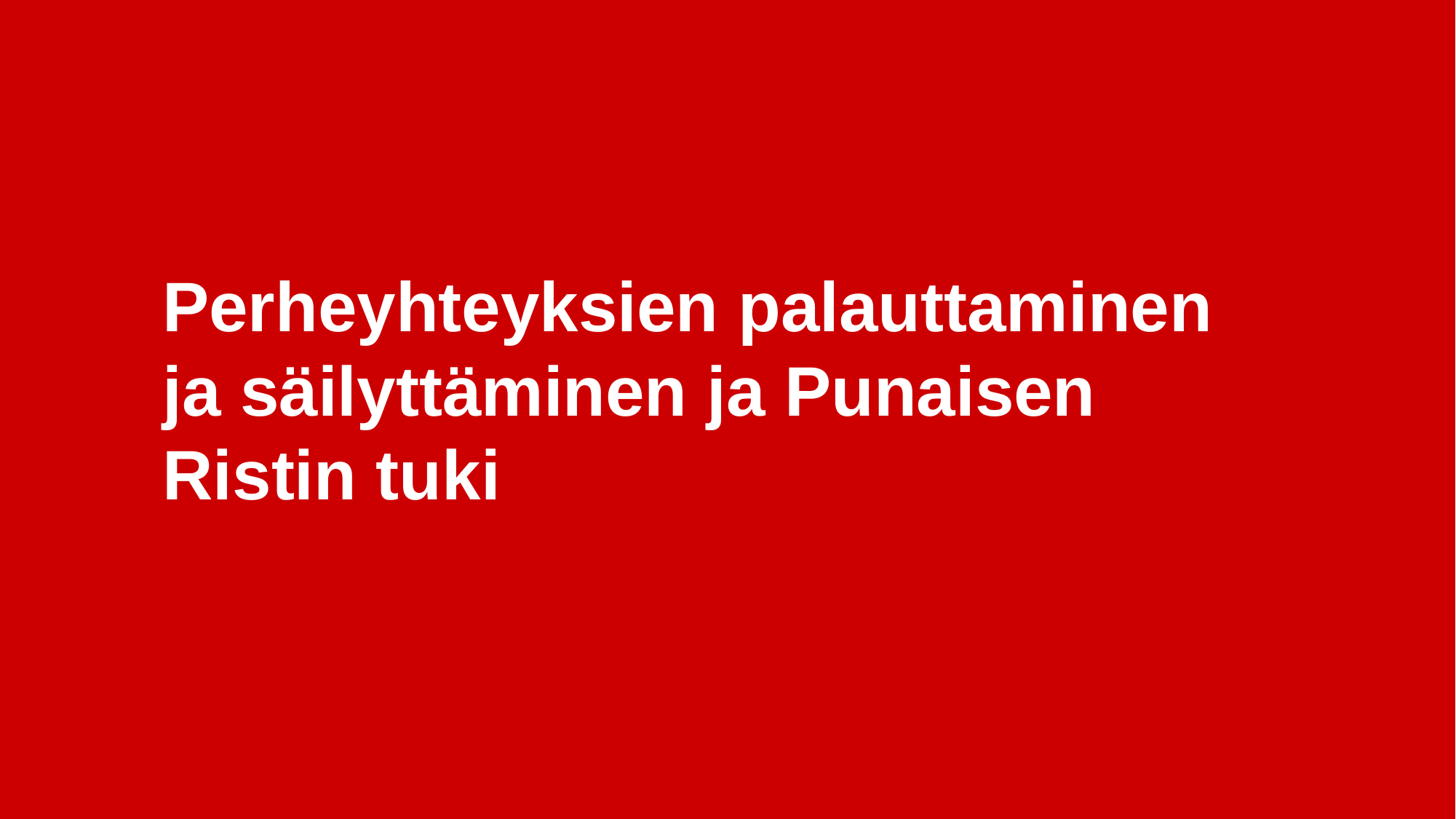

# Perheyhteyksien palauttaminen ja säilyttäminen ja Punaisen Ristin tuki